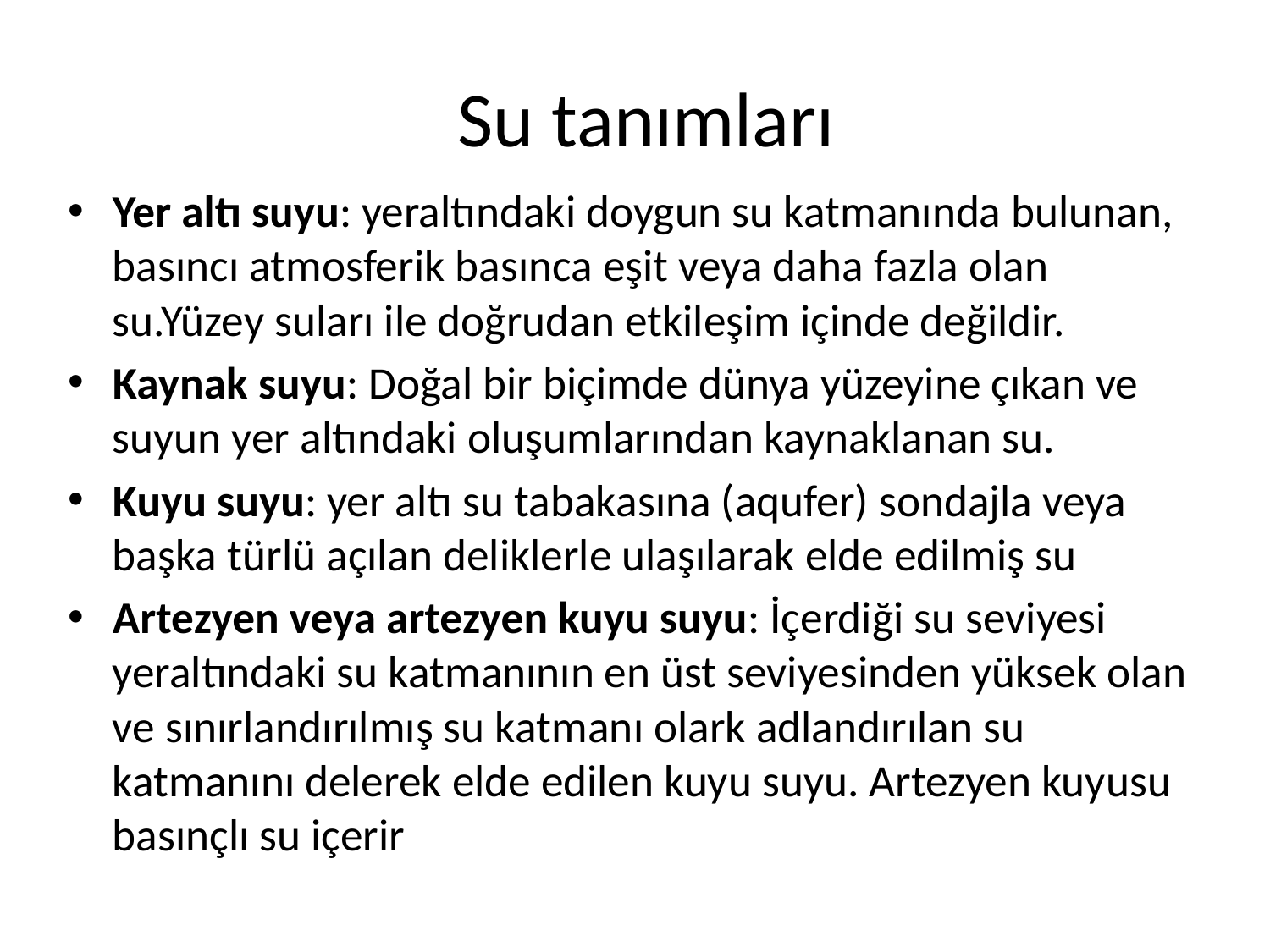

# Su tanımları
Yer altı suyu: yeraltındaki doygun su katmanında bulunan, basıncı atmosferik basınca eşit veya daha fazla olan su.Yüzey suları ile doğrudan etkileşim içinde değildir.
Kaynak suyu: Doğal bir biçimde dünya yüzeyine çıkan ve suyun yer altındaki oluşumlarından kaynaklanan su.
Kuyu suyu: yer altı su tabakasına (aqufer) sondajla veya başka türlü açılan deliklerle ulaşılarak elde edilmiş su
Artezyen veya artezyen kuyu suyu: İçerdiği su seviyesi yeraltındaki su katmanının en üst seviyesinden yüksek olan ve sınırlandırılmış su katmanı olark adlandırılan su katmanını delerek elde edilen kuyu suyu. Artezyen kuyusu basınçlı su içerir